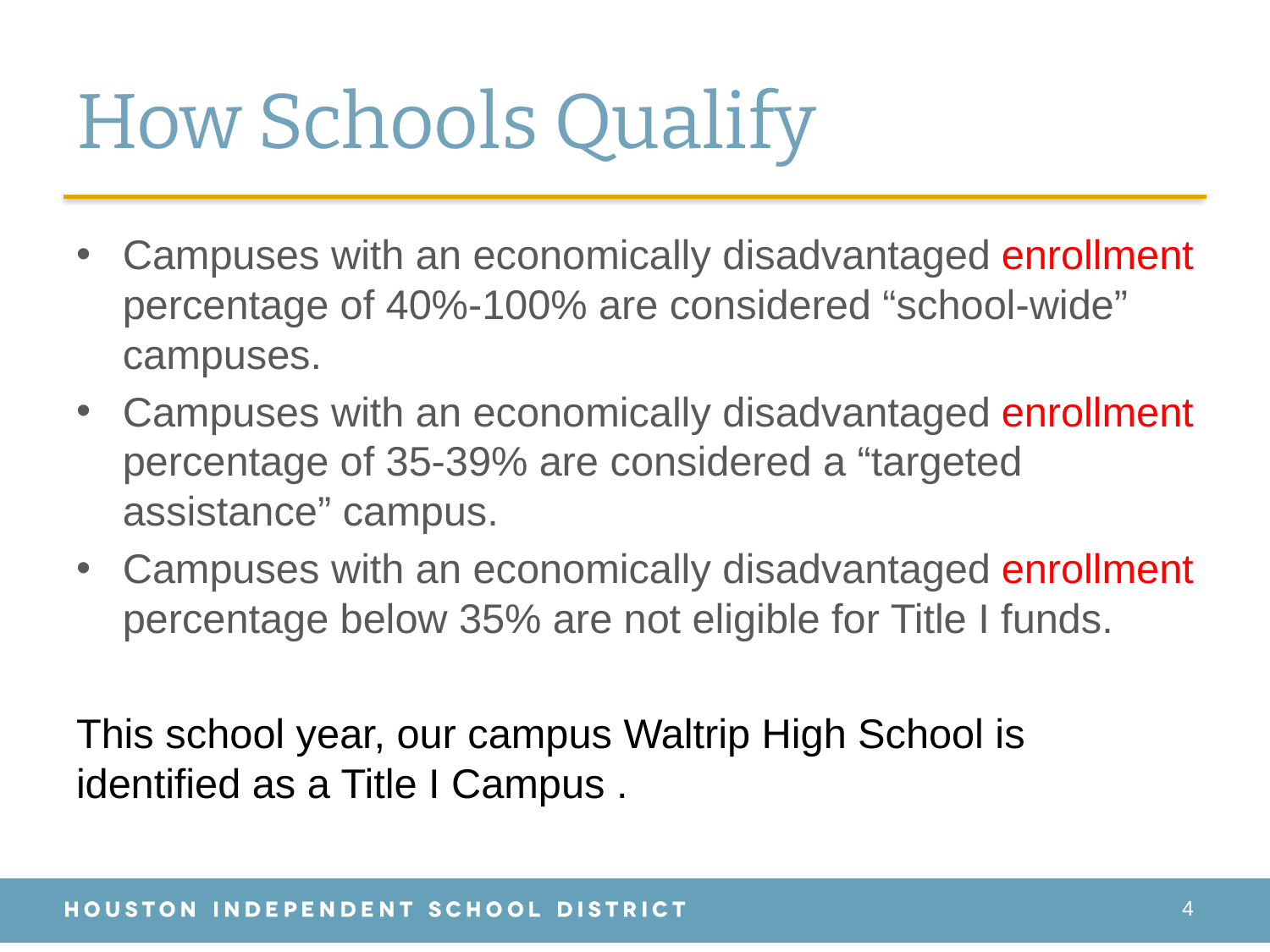

# How Schools Qualify
Campuses with an economically disadvantaged enrollment percentage of 40%-100% are considered “school-wide” campuses.
Campuses with an economically disadvantaged enrollment percentage of 35-39% are considered a “targeted assistance” campus.
Campuses with an economically disadvantaged enrollment percentage below 35% are not eligible for Title I funds.

This school year, our campus Waltrip High School is identified as a Title I Campus .

4